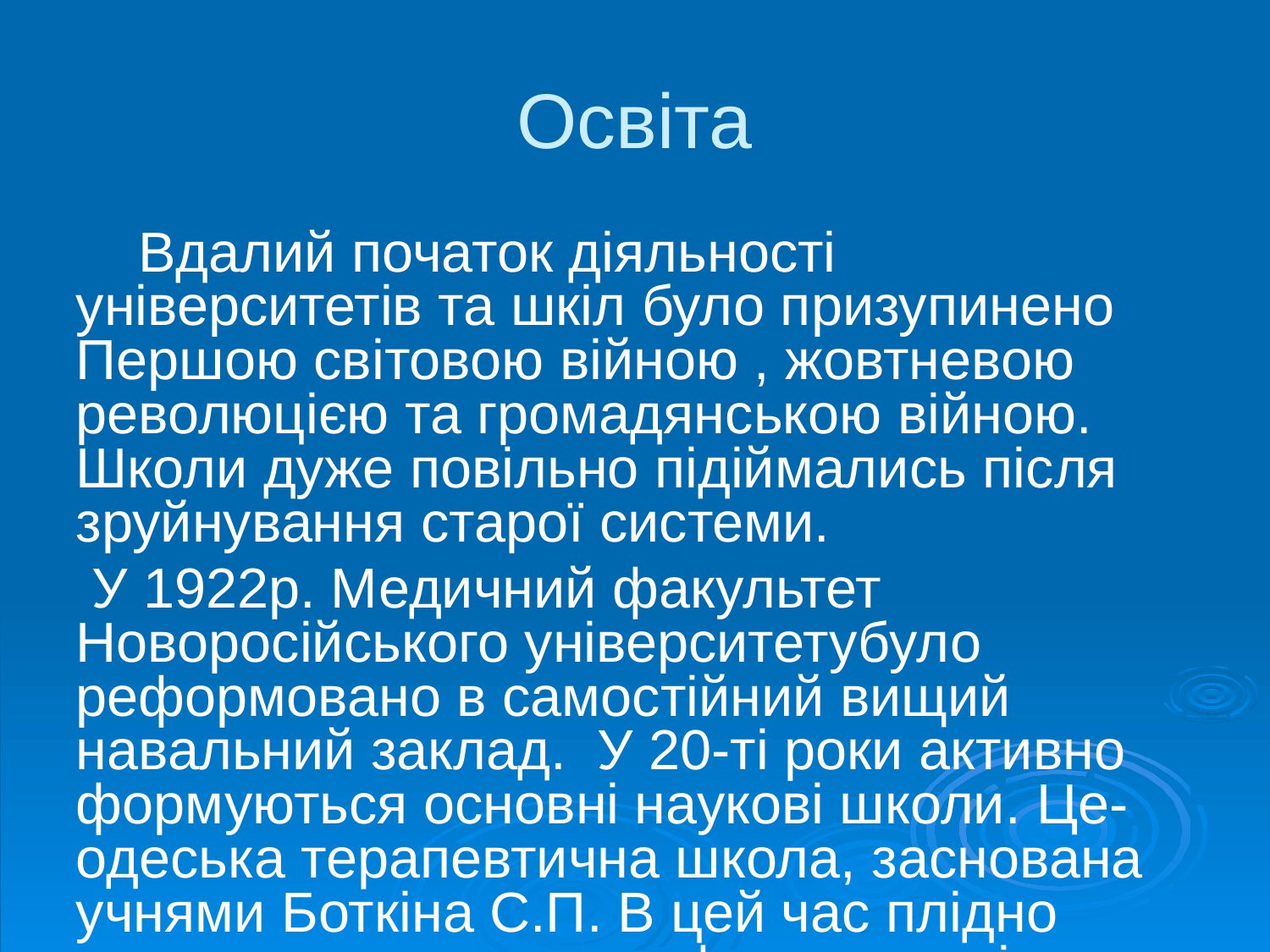

# Освіта
    Вдалий початок діяльності університетів та шкіл було призупинено Першою світовою війною , жовтневою революцією та громадянською війною. Школи дуже повільно підіймались після зруйнування старої системи.
 У 1922р. Медичний факультет Новоросійського університетубуло реформовано в самостійний вищий навальний заклад.  У 20-ті роки активно формуються основні наукові школи. Це- одеська терапевтична школа, заснована учнями Боткіна С.П. В цей час плідно розвивалась одеська офтольмологічна школа, одним з засновників був Головін С.С.